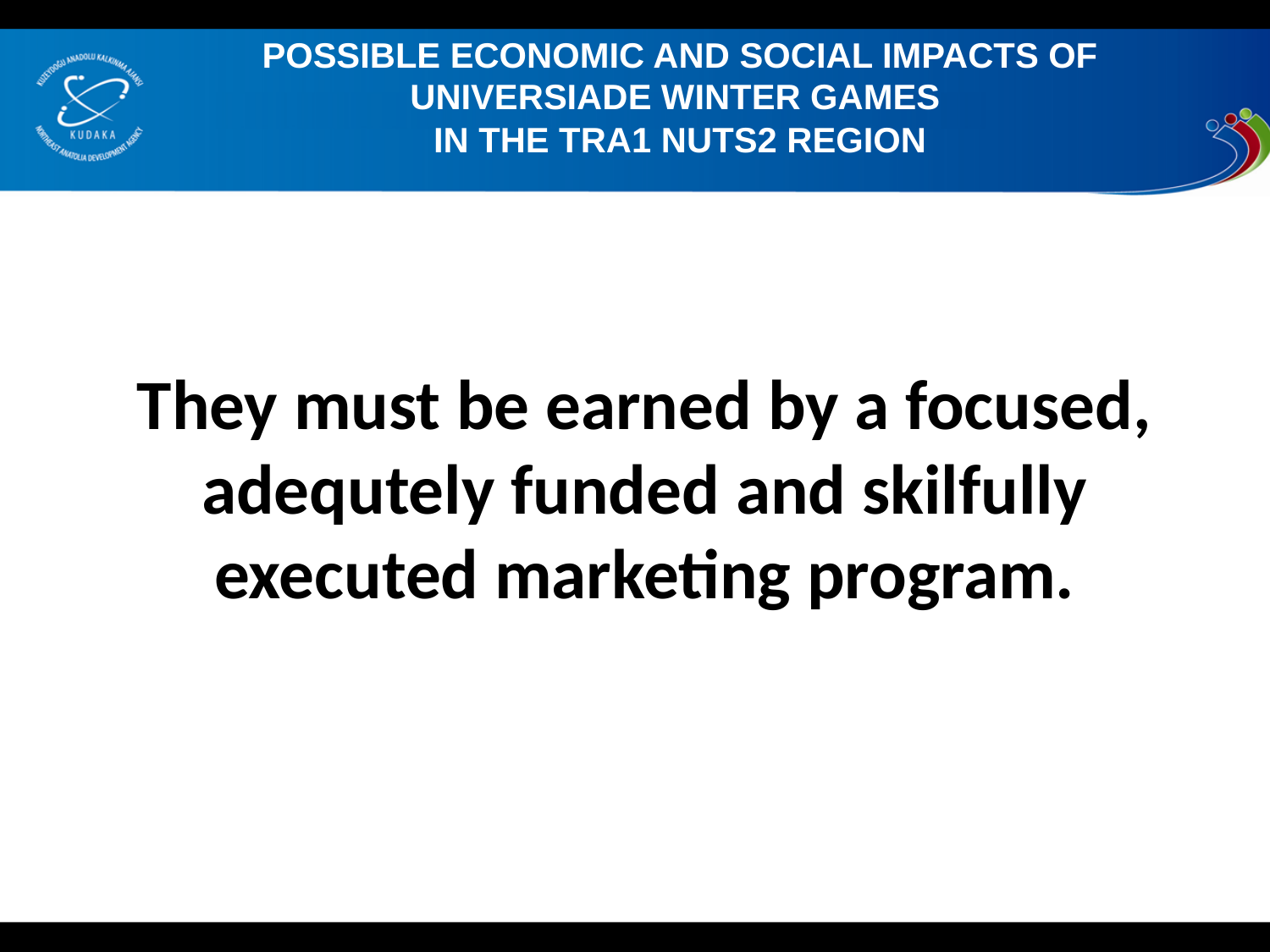

POSSIBLE ECONOMIC AND SOCIAL IMPACTS OF UNIVERSIADE WINTER GAMES
IN THE TRA1 NUTS2 REGION
# They must be earned by a focused, adequtely funded and skilfully executed marketing program.